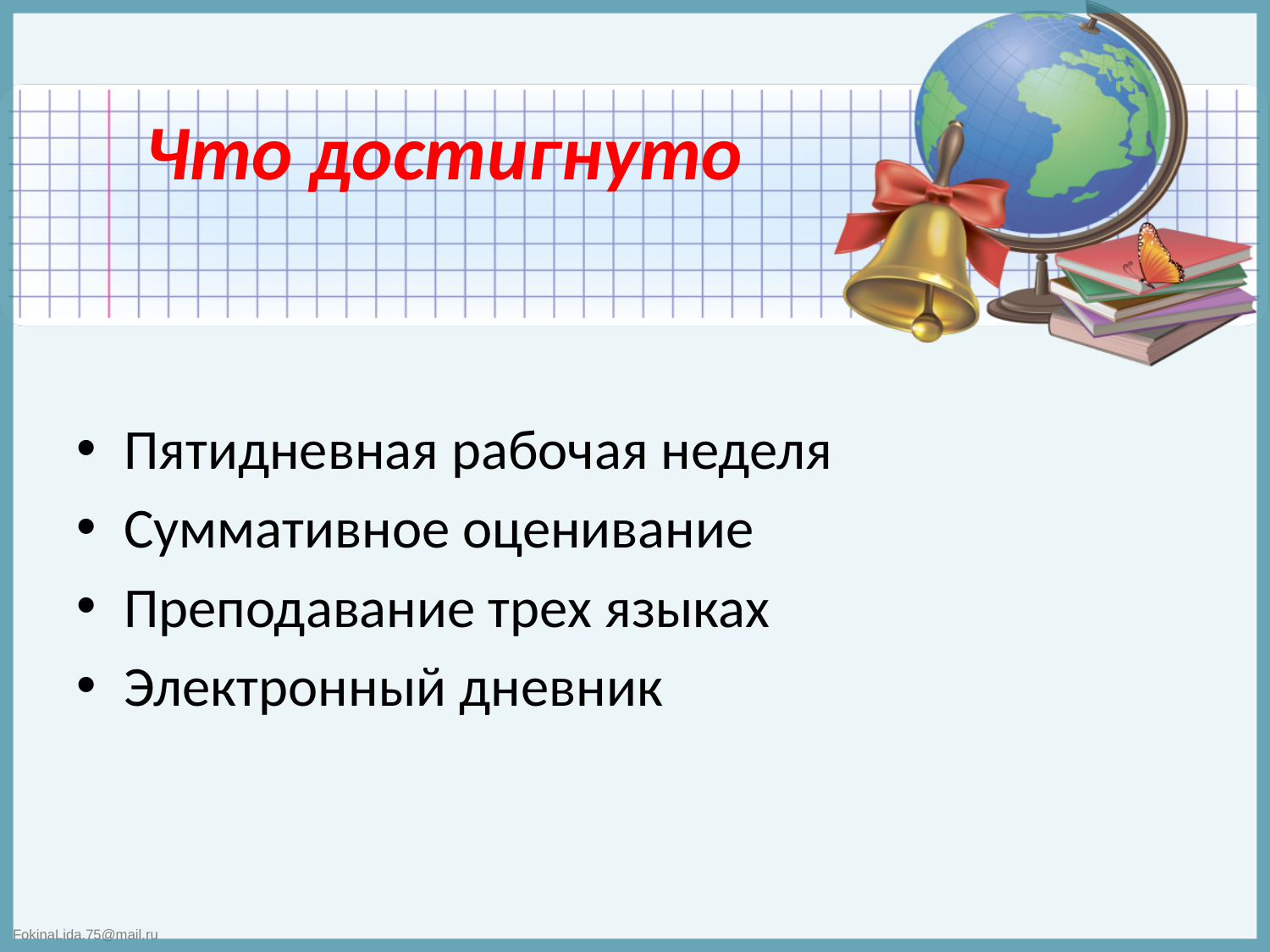

# Что достигнуто
Пятидневная рабочая неделя
Суммативное оценивание
Преподавание трех языках
Электронный дневник